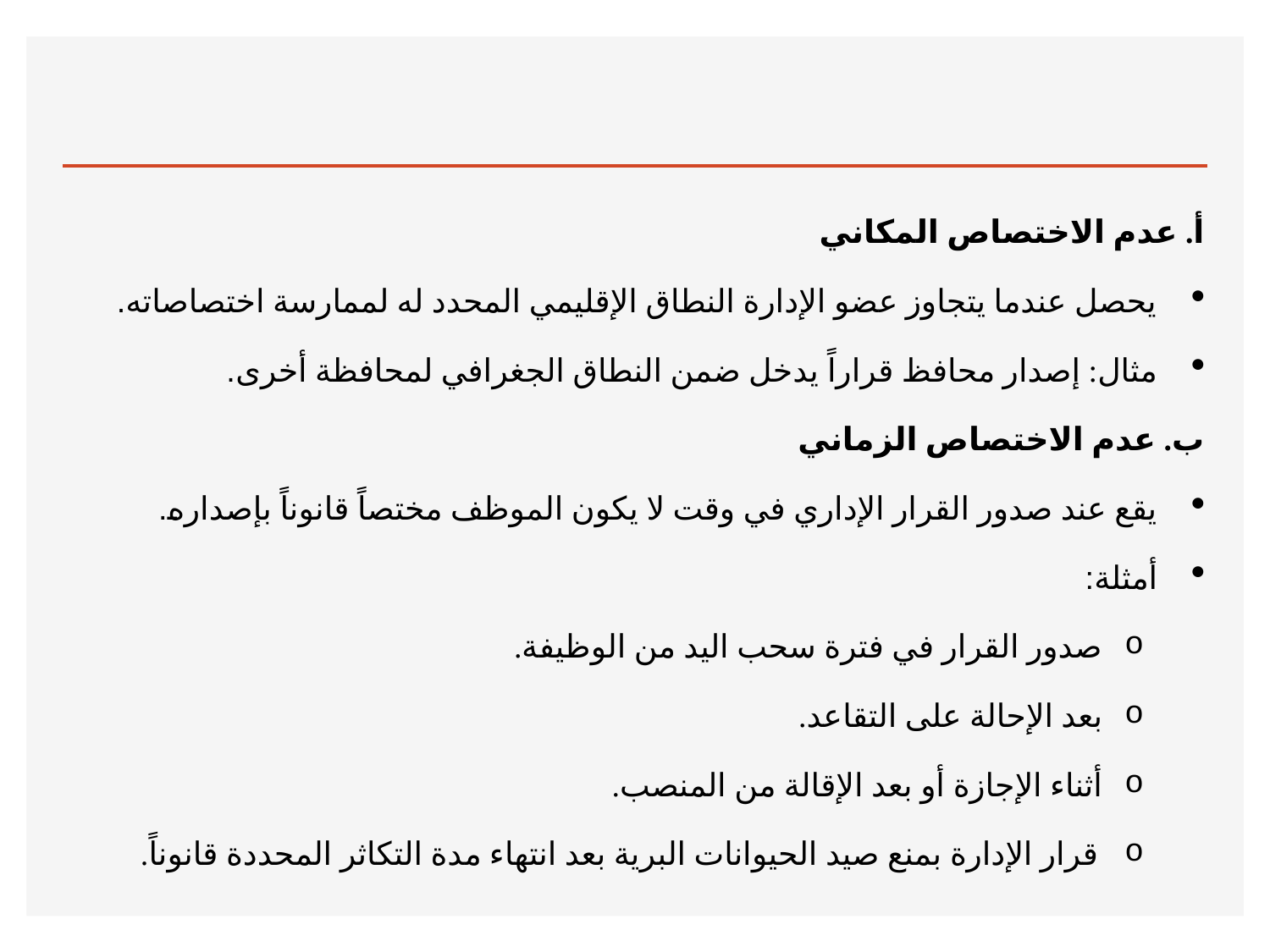

#
أ. عدم الاختصاص المكاني
يحصل عندما يتجاوز عضو الإدارة النطاق الإقليمي المحدد له لممارسة اختصاصاته.
مثال: إصدار محافظ قراراً يدخل ضمن النطاق الجغرافي لمحافظة أخرى.
ب. عدم الاختصاص الزماني
يقع عند صدور القرار الإداري في وقت لا يكون الموظف مختصاً قانوناً بإصداره.
أمثلة:
صدور القرار في فترة سحب اليد من الوظيفة.
بعد الإحالة على التقاعد.
أثناء الإجازة أو بعد الإقالة من المنصب.
قرار الإدارة بمنع صيد الحيوانات البرية بعد انتهاء مدة التكاثر المحددة قانوناً.